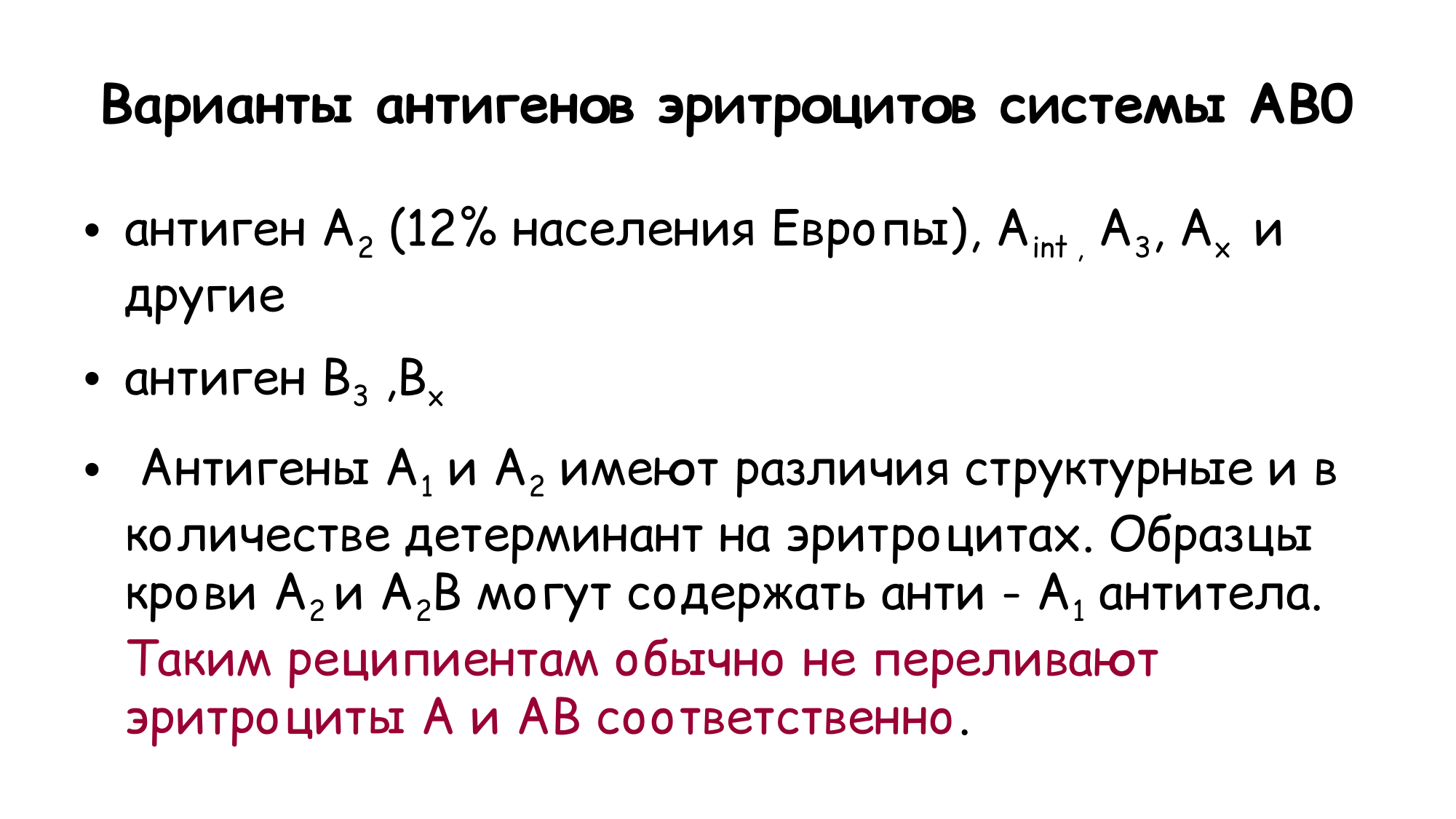

# Варианты антигенов эритроцитов системы АВ0
антиген А2 (12% населения Европы), Аint , А3, Ах  и другие
антиген В3 ,Вх
 Антигены А1 и А2 имеют различия структурные и в количестве детерминант на эритроцитах. Образцы крови А2 и А2В могут содержать анти - А1 антитела. Таким реципиентам обычно не переливают эритроциты А и АВ соответственно.